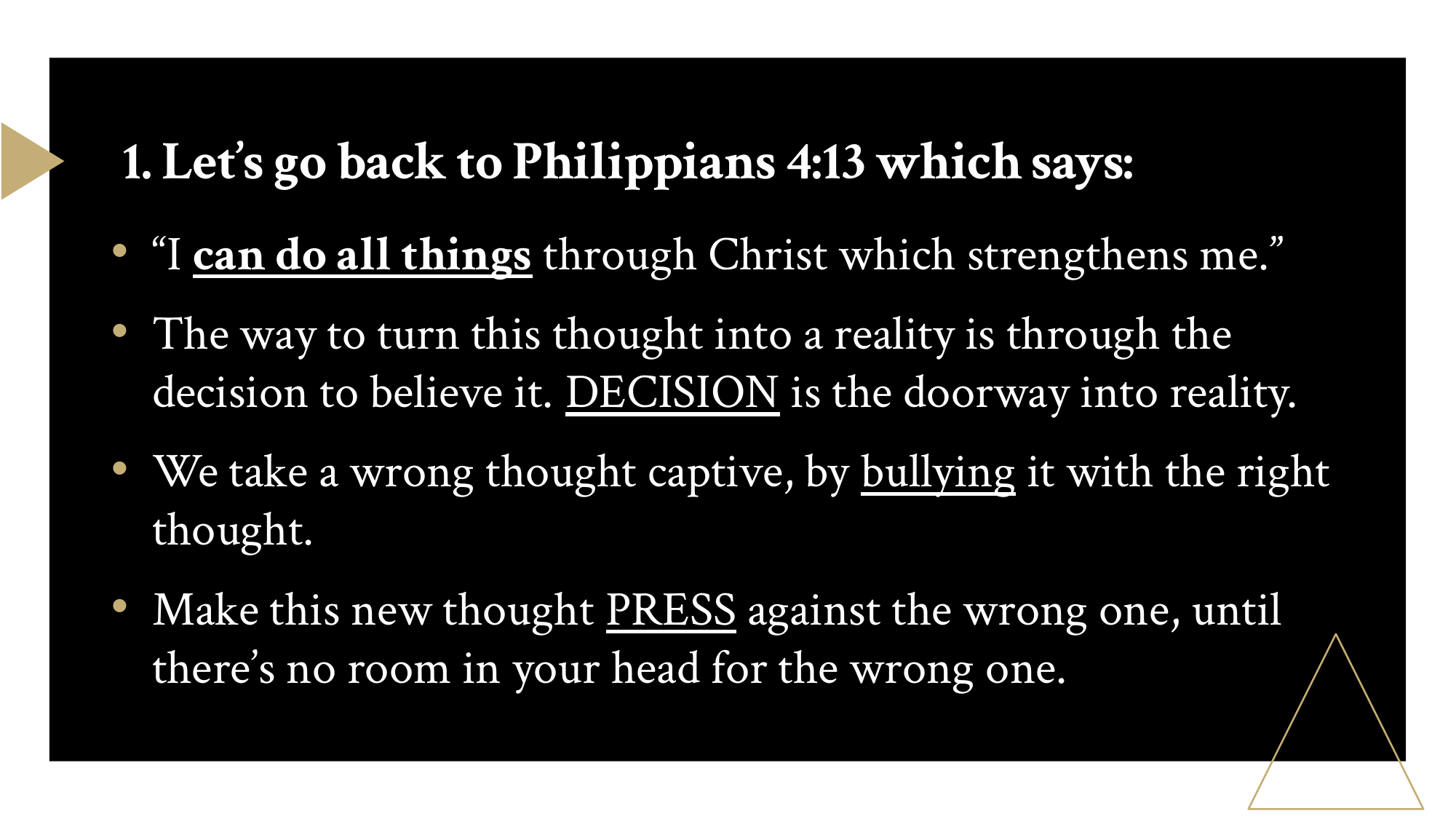

# 1. Let’s go back to Philippians 4:13 which says:
“I can do all things through Christ which strengthens me.”
The way to turn this thought into a reality is through the decision to believe it. DECISION is the doorway into reality.
We take a wrong thought captive, by bullying it with the right thought.
Make this new thought PRESS against the wrong one, until there’s no room in your head for the wrong one.